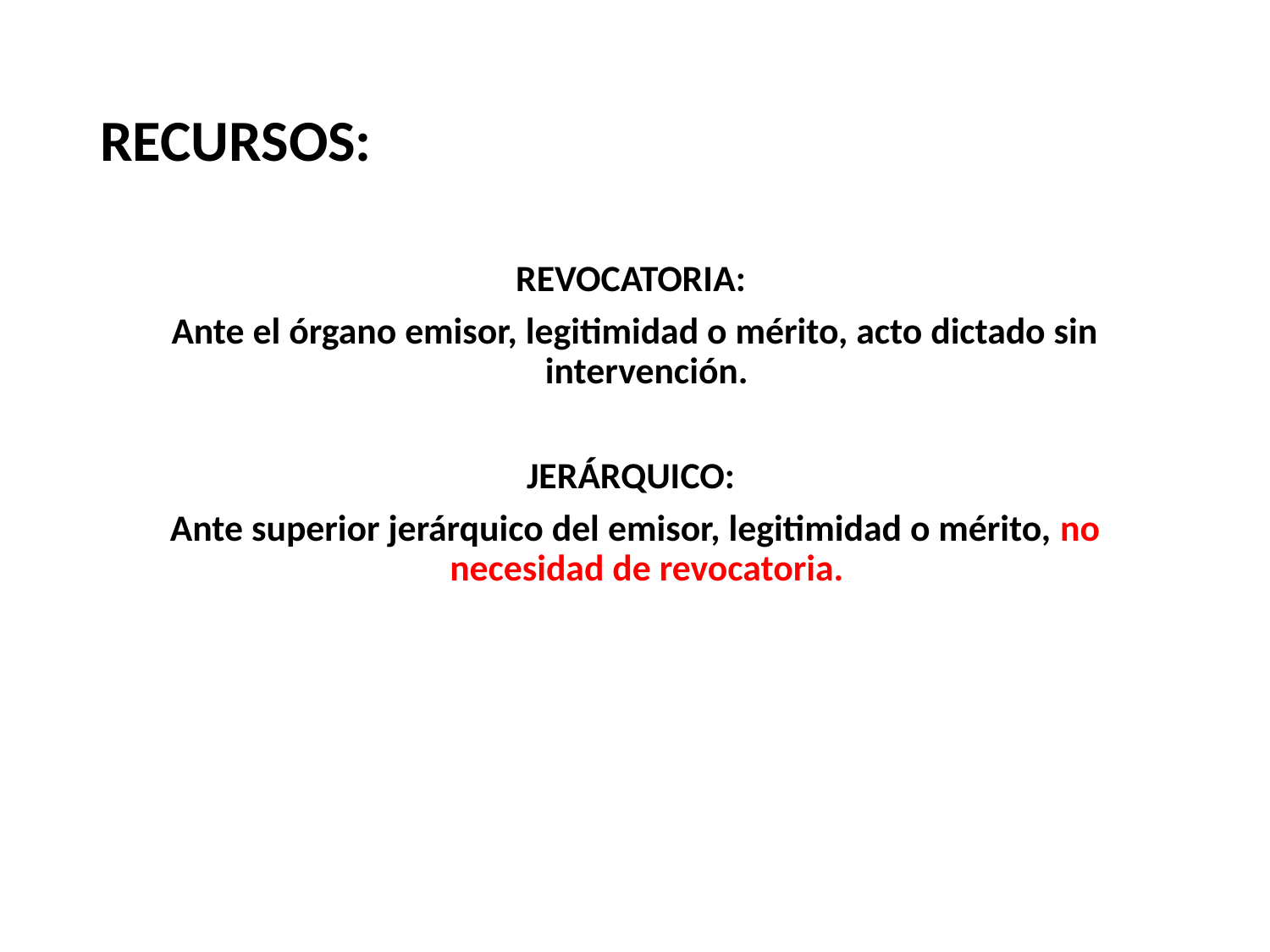

# RECURSOS:
REVOCATORIA:
Ante el órgano emisor, legitimidad o mérito, acto dictado sin intervención.

JERÁRQUICO:
Ante superior jerárquico del emisor, legitimidad o mérito, no necesidad de revocatoria.